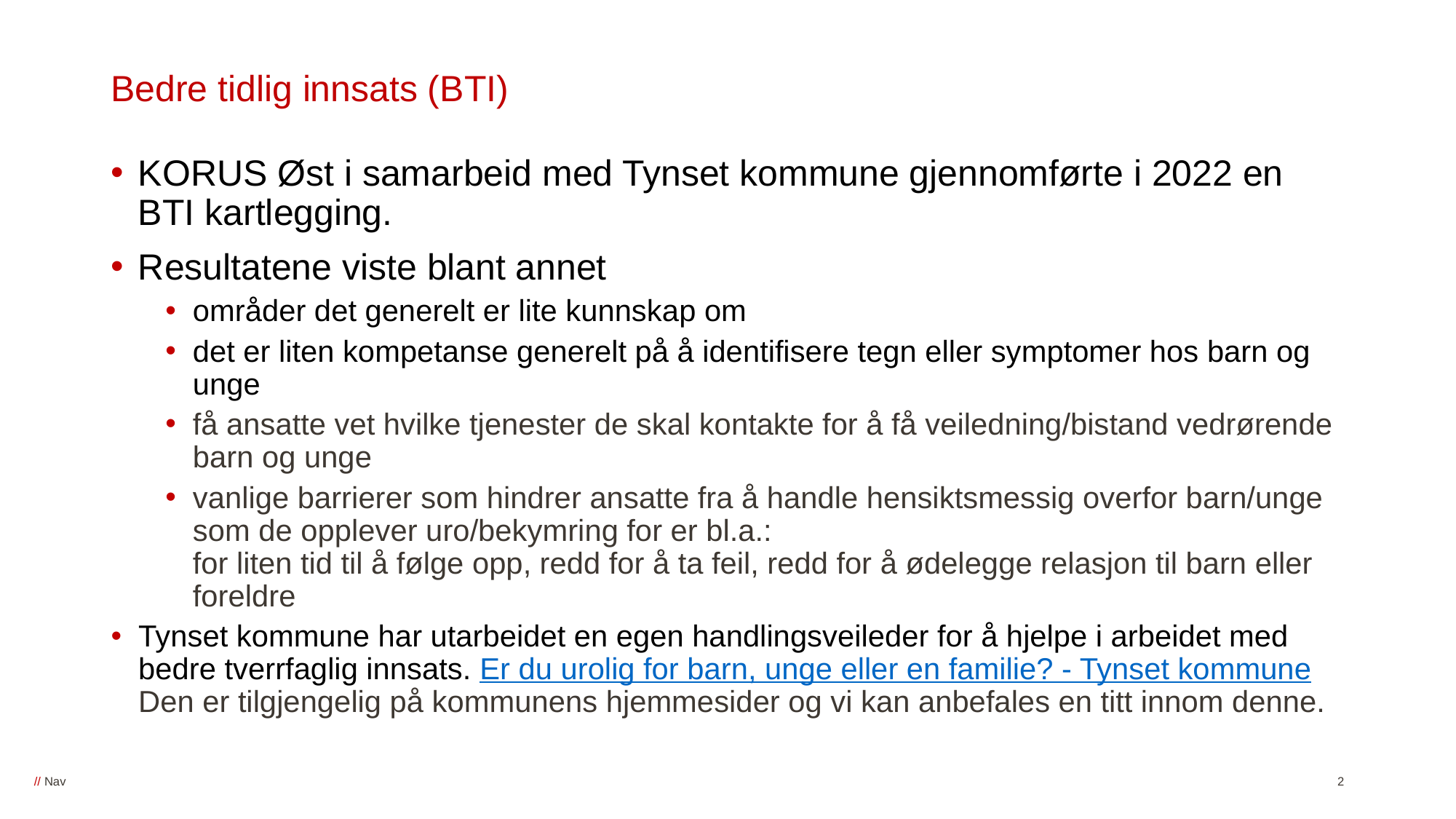

# Bedre tidlig innsats (BTI)
KORUS Øst i samarbeid med Tynset kommune gjennomførte i 2022 en BTI kartlegging.
Resultatene viste blant annet
områder det generelt er lite kunnskap om
det er liten kompetanse generelt på å identifisere tegn eller symptomer hos barn og unge
få ansatte vet hvilke tjenester de skal kontakte for å få veiledning/bistand vedrørende barn og unge
vanlige barrierer som hindrer ansatte fra å handle hensiktsmessig overfor barn/unge som de opplever uro/bekymring for er bl.a.:
for liten tid til å følge opp, redd for å ta feil, redd for å ødelegge relasjon til barn eller foreldre
Tynset kommune har utarbeidet en egen handlingsveileder for å hjelpe i arbeidet med bedre tverrfaglig innsats. Er du urolig for barn, unge eller en familie? - Tynset kommune Den er tilgjengelig på kommunens hjemmesider og vi kan anbefales en titt innom denne.
2